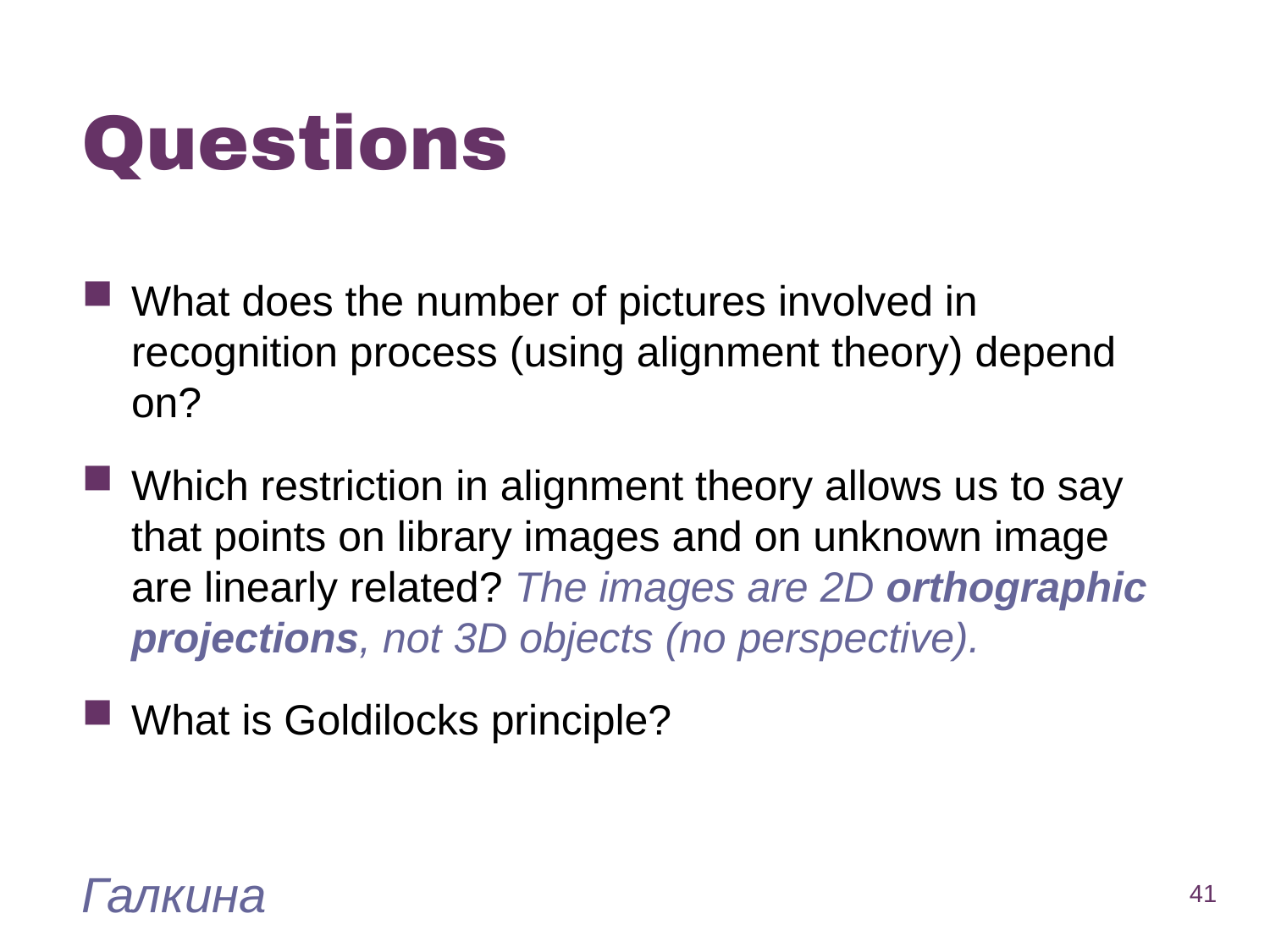

Questions
What does the number of pictures involved in recognition process (using alignment theory) depend on?
Which restriction in alignment theory allows us to say that points on library images and on unknown image are linearly related? The images are 2D orthographic projections, not 3D objects (no perspective).
What is Goldilocks principle?
Галкина
41